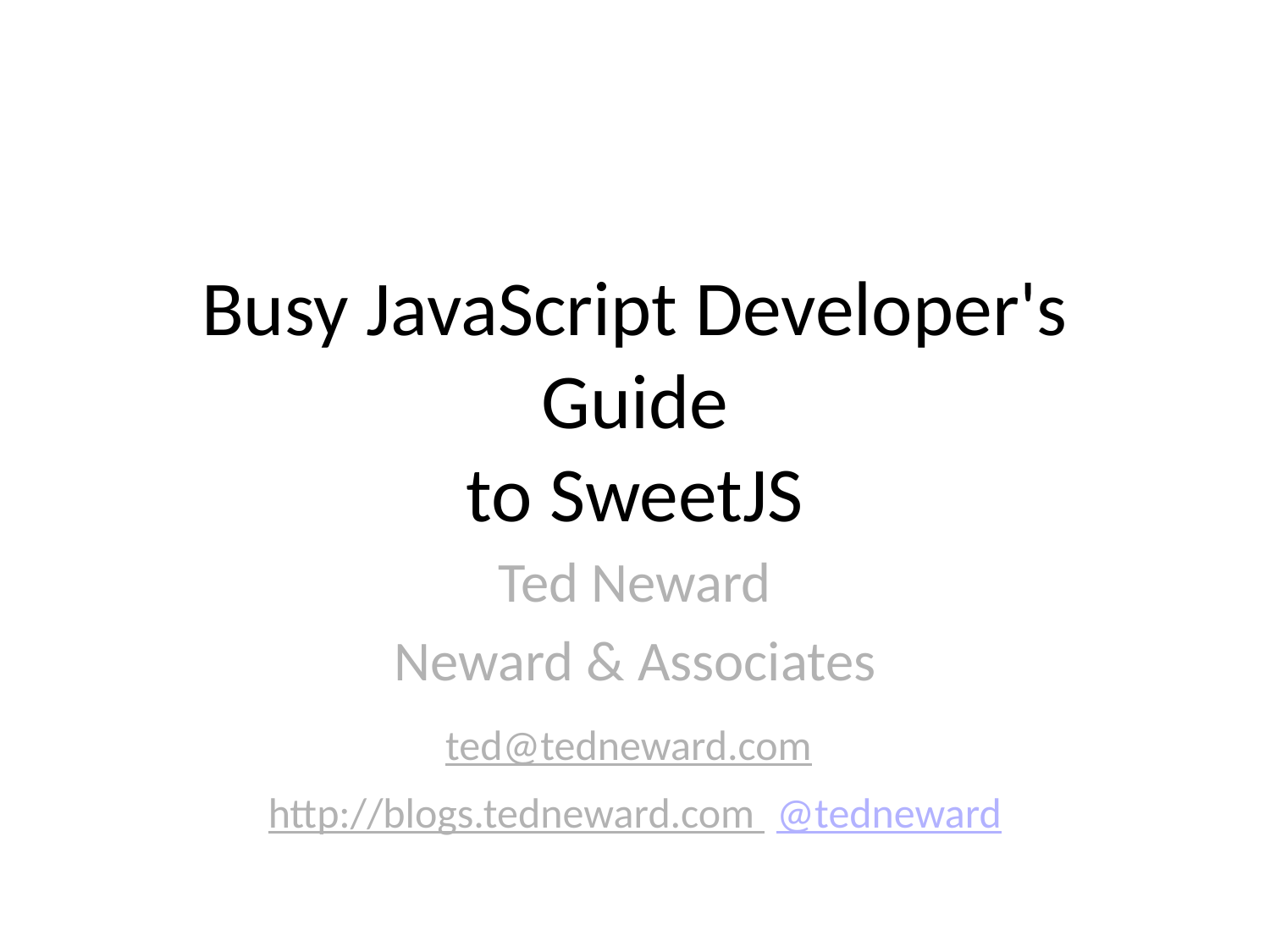

# Busy JavaScript Developer's Guide
to SweetJS
Ted Neward
Neward & Associates
ted@tedneward.com http://blogs.tedneward.com  @tedneward